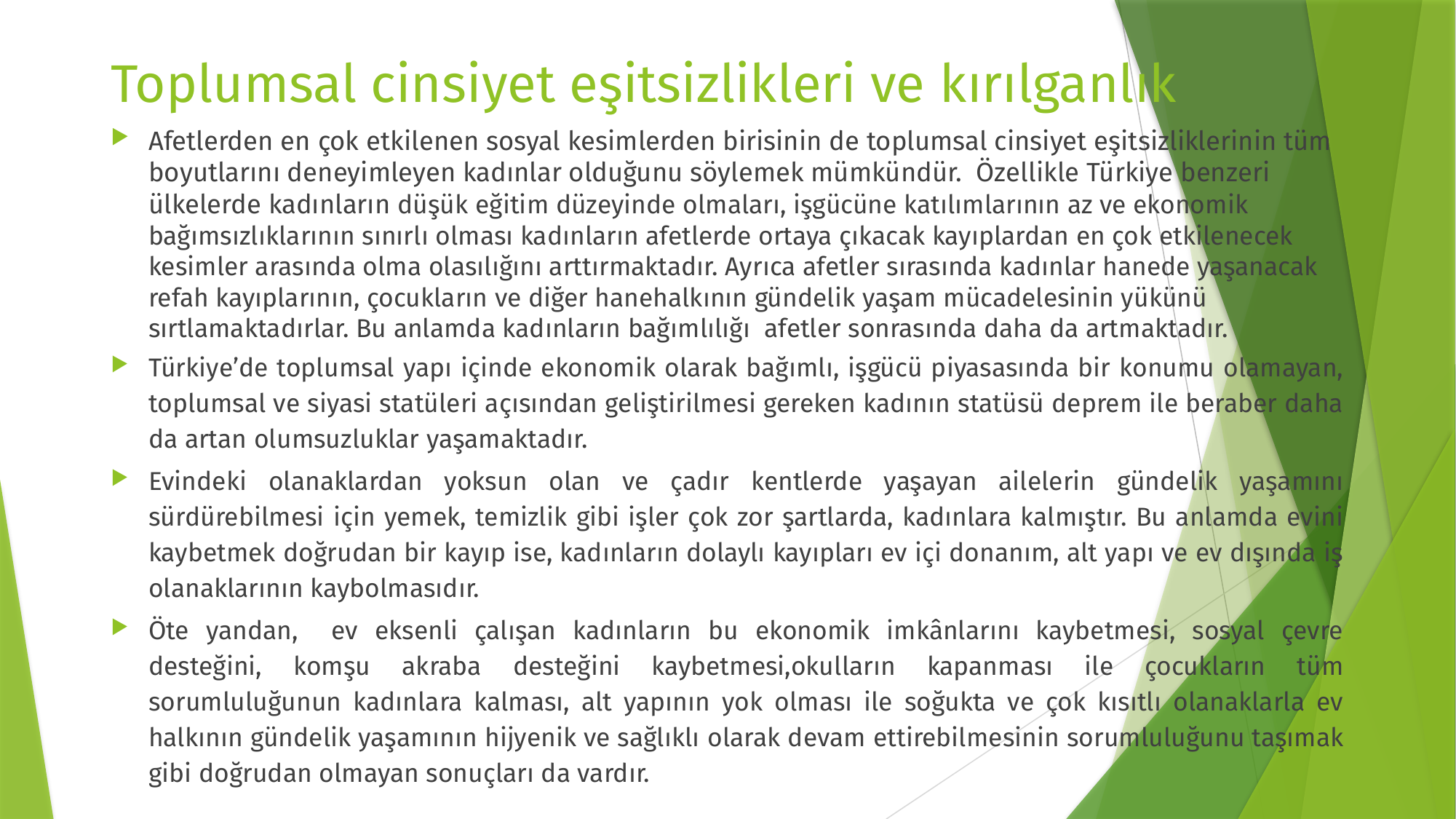

# Toplumsal cinsiyet eşitsizlikleri ve kırılganlık
Afetlerden en çok etkilenen sosyal kesimlerden birisinin de toplumsal cinsiyet eşitsizliklerinin tüm boyutlarını deneyimleyen kadınlar olduğunu söylemek mümkündür.  Özellikle Türkiye benzeri ülkelerde kadınların düşük eğitim düzeyinde olmaları, işgücüne katılımlarının az ve ekonomik bağımsızlıklarının sınırlı olması kadınların afetlerde ortaya çıkacak kayıplardan en çok etkilenecek kesimler arasında olma olasılığını arttırmaktadır. Ayrıca afetler sırasında kadınlar hanede yaşanacak refah kayıplarının, çocukların ve diğer hanehalkının gündelik yaşam mücadelesinin yükünü sırtlamaktadırlar. Bu anlamda kadınların bağımlılığı  afetler sonrasında daha da artmaktadır.
Türkiye’de toplumsal yapı içinde ekonomik olarak bağımlı, işgücü piyasasında bir konumu olamayan, toplumsal ve siyasi statüleri açısından geliştirilmesi gereken kadının statüsü deprem ile beraber daha da artan olumsuzluklar yaşamaktadır.
Evindeki olanaklardan yoksun olan ve çadır kentlerde yaşayan ailelerin gündelik yaşamını sürdürebilmesi için yemek, temizlik gibi işler çok zor şartlarda, kadınlara kalmıştır. Bu anlamda evini kaybetmek doğrudan bir kayıp ise, kadınların dolaylı kayıpları ev içi donanım, alt yapı ve ev dışında iş olanaklarının kaybolmasıdır.
Öte yandan,  ev eksenli çalışan kadınların bu ekonomik imkânlarını kaybetmesi, sosyal çevre desteğini, komşu akraba desteğini kaybetmesi,okulların kapanması ile çocukların tüm sorumluluğunun kadınlara kalması, alt yapının yok olması ile soğukta ve çok kısıtlı olanaklarla ev halkının gündelik yaşamının hijyenik ve sağlıklı olarak devam ettirebilmesinin sorumluluğunu taşımak gibi doğrudan olmayan sonuçları da vardır.